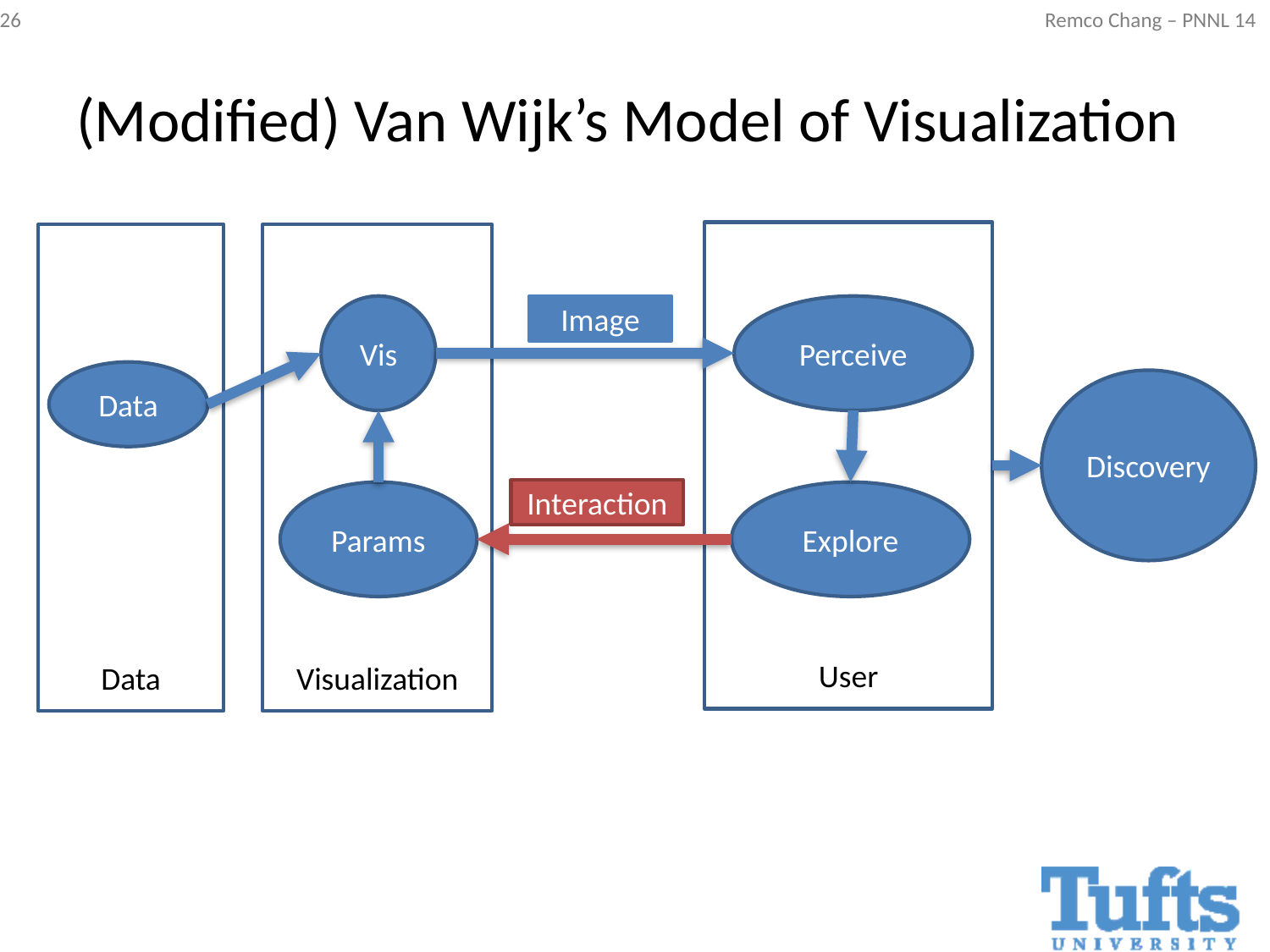

# (Modified) Van Wijk’s Model of Visualization

User

Data

Visualization
Vis
Perceive
Image
Data
Discovery
Interaction
Params
Explore